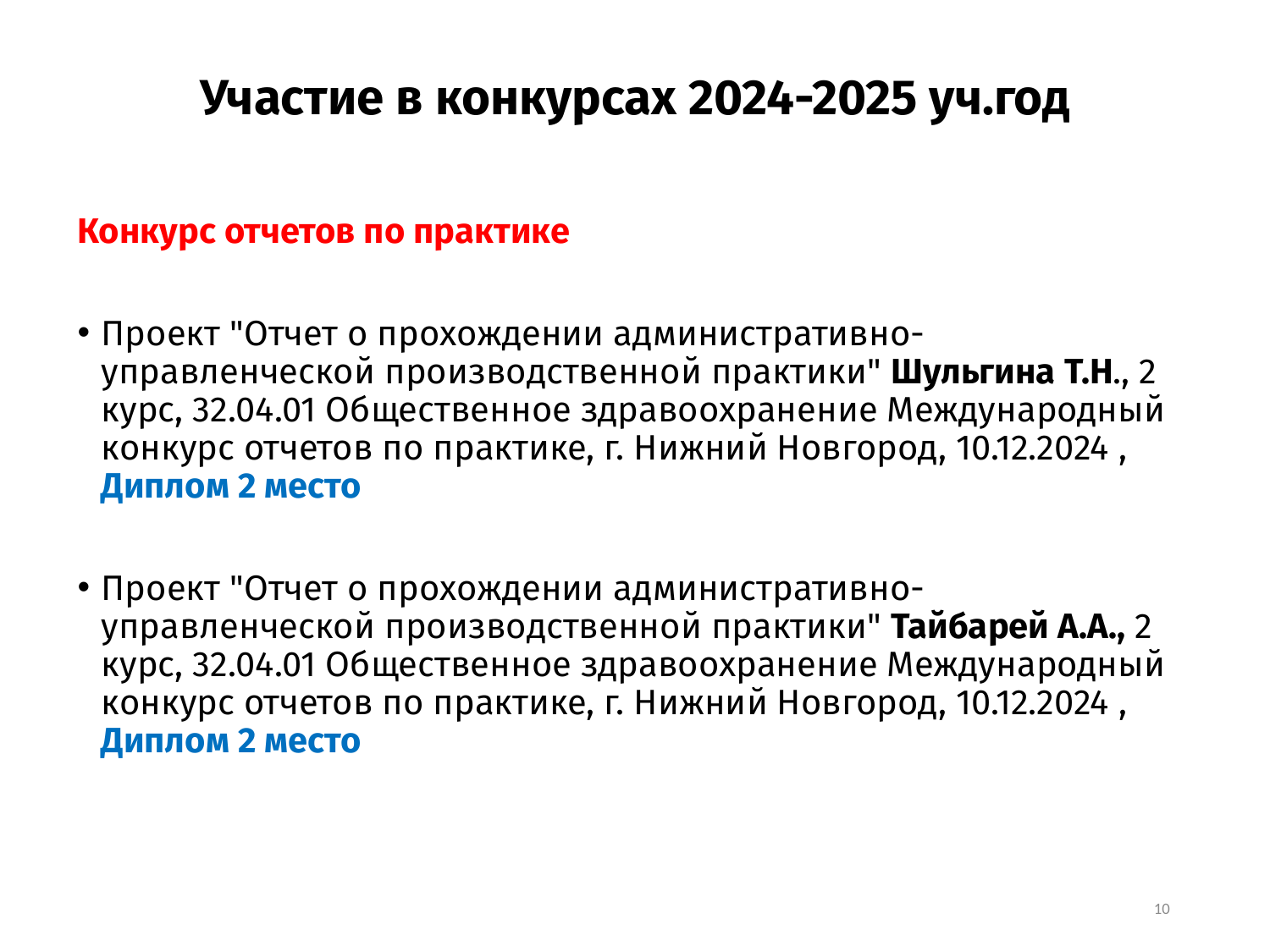

# Участие в конкурсах 2024-2025 уч.год
Конкурс отчетов по практике

Проект "Отчет о прохождении административно-управленческой производственной практики" Шульгина Т.Н., 2 курс, 32.04.01 Общественное здравоохранение Международный конкурс отчетов по практике, г. Нижний Новгород, 10.12.2024 , Диплом 2 место

Проект "Отчет о прохождении административно-управленческой производственной практики" Тайбарей А.А., 2 курс, 32.04.01 Общественное здравоохранение Международный конкурс отчетов по практике, г. Нижний Новгород, 10.12.2024 , Диплом 2 место

10